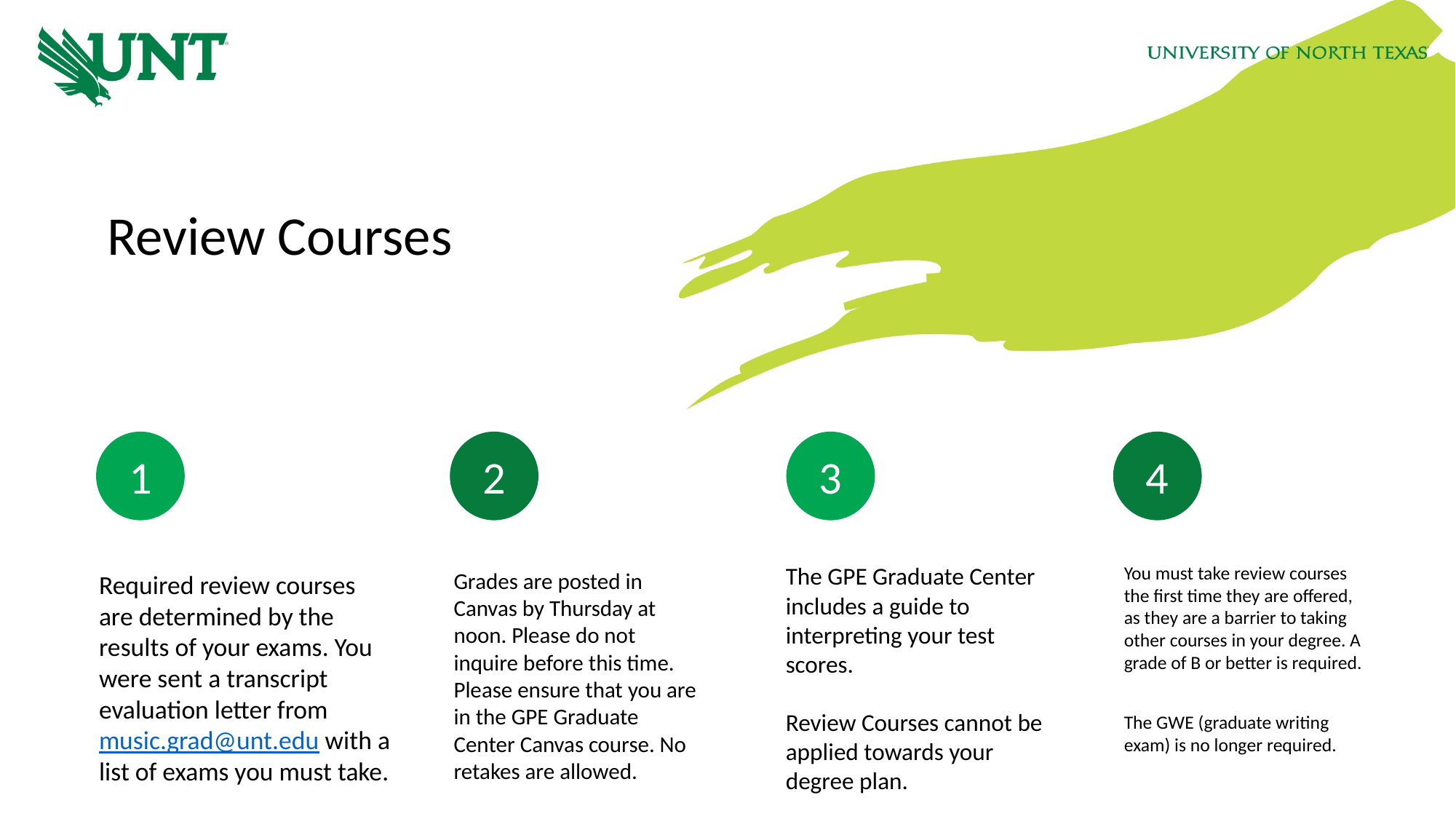

Review Courses
3
4
1
2
The GPE Graduate Center includes a guide to interpreting your test scores.

Review Courses cannot be applied towards your degree plan.
You must take review courses the first time they are offered, as they are a barrier to taking other courses in your degree. A grade of B or better is required.
The GWE (graduate writing exam) is no longer required.
Grades are posted in Canvas by Thursday at noon. Please do not inquire before this time. Please ensure that you are in the GPE Graduate Center Canvas course. No retakes are allowed.
Required review courses are determined by the results of your exams. You were sent a transcript evaluation letter from music.grad@unt.edu with a list of exams you must take.